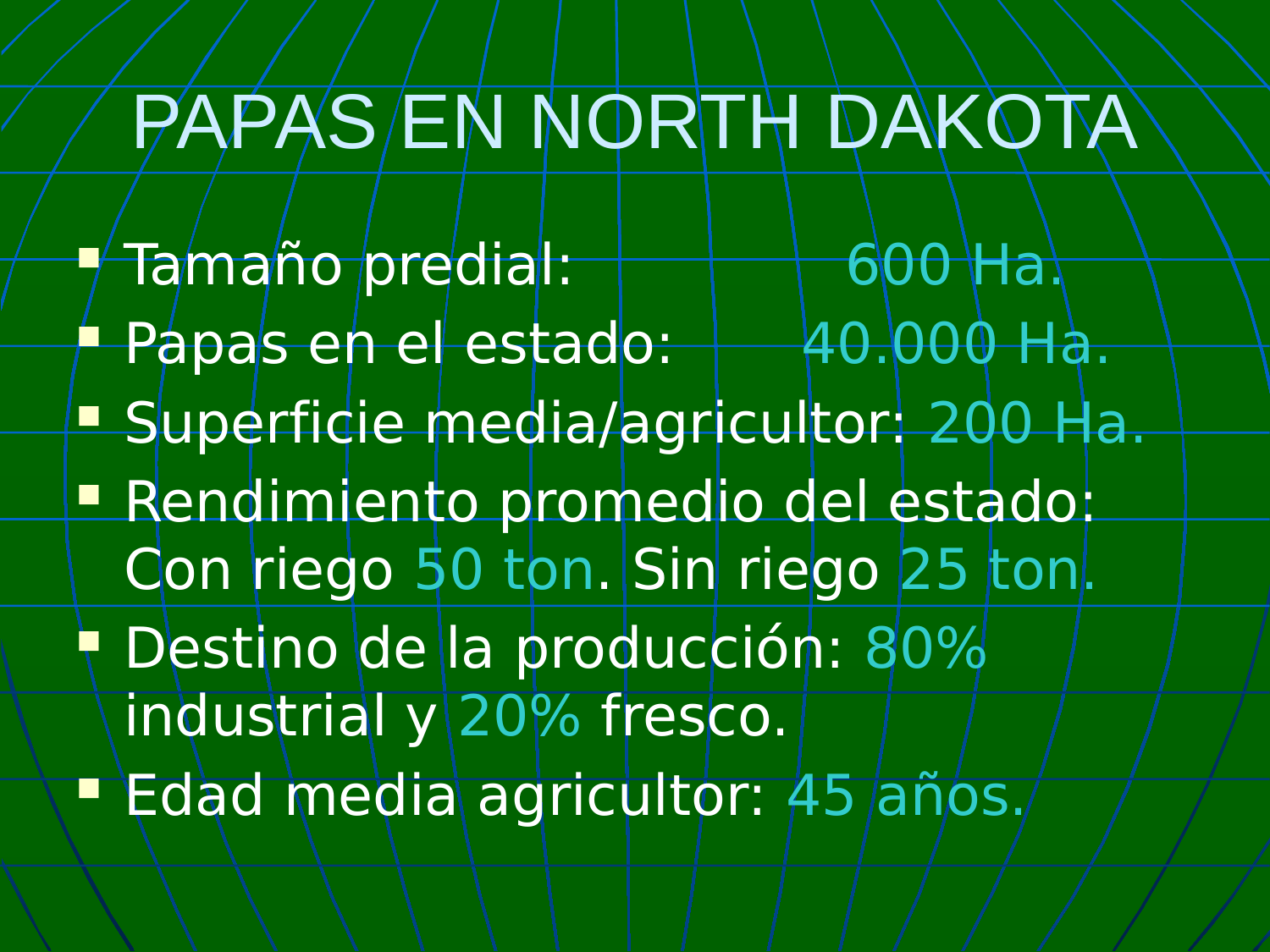

# PAPAS EN NORTH DAKOTA
Tamaño predial:               600 Ha.
Papas en el estado:       40.000 Ha.
Superficie media/agricultor: 200 Ha.
Rendimiento promedio del estado: Con riego 50 ton. Sin riego 25 ton.
Destino de la producción: 80% industrial y 20% fresco.
Edad media agricultor: 45 años.